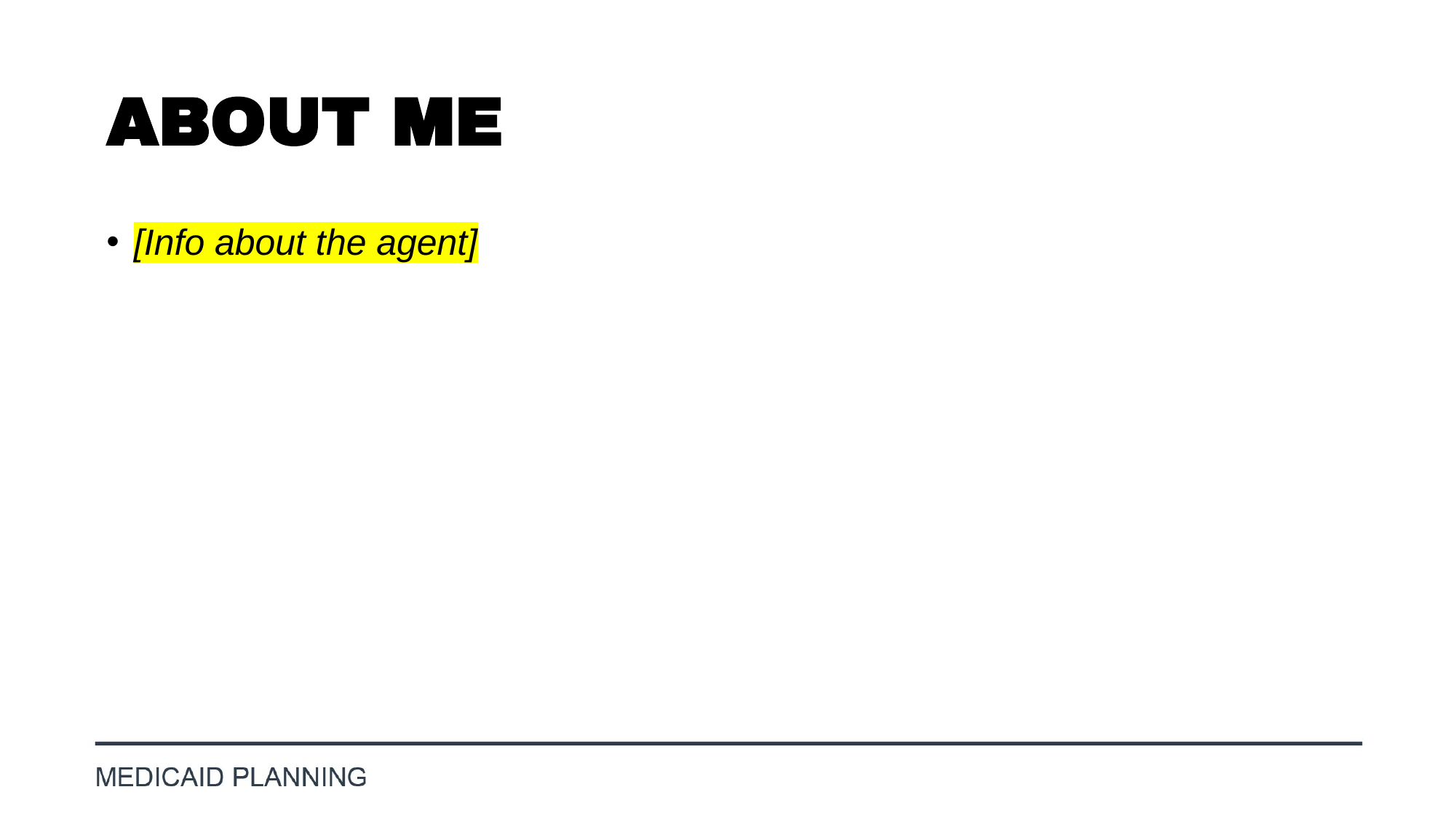

# ABOUT ME
[Info about the agent]